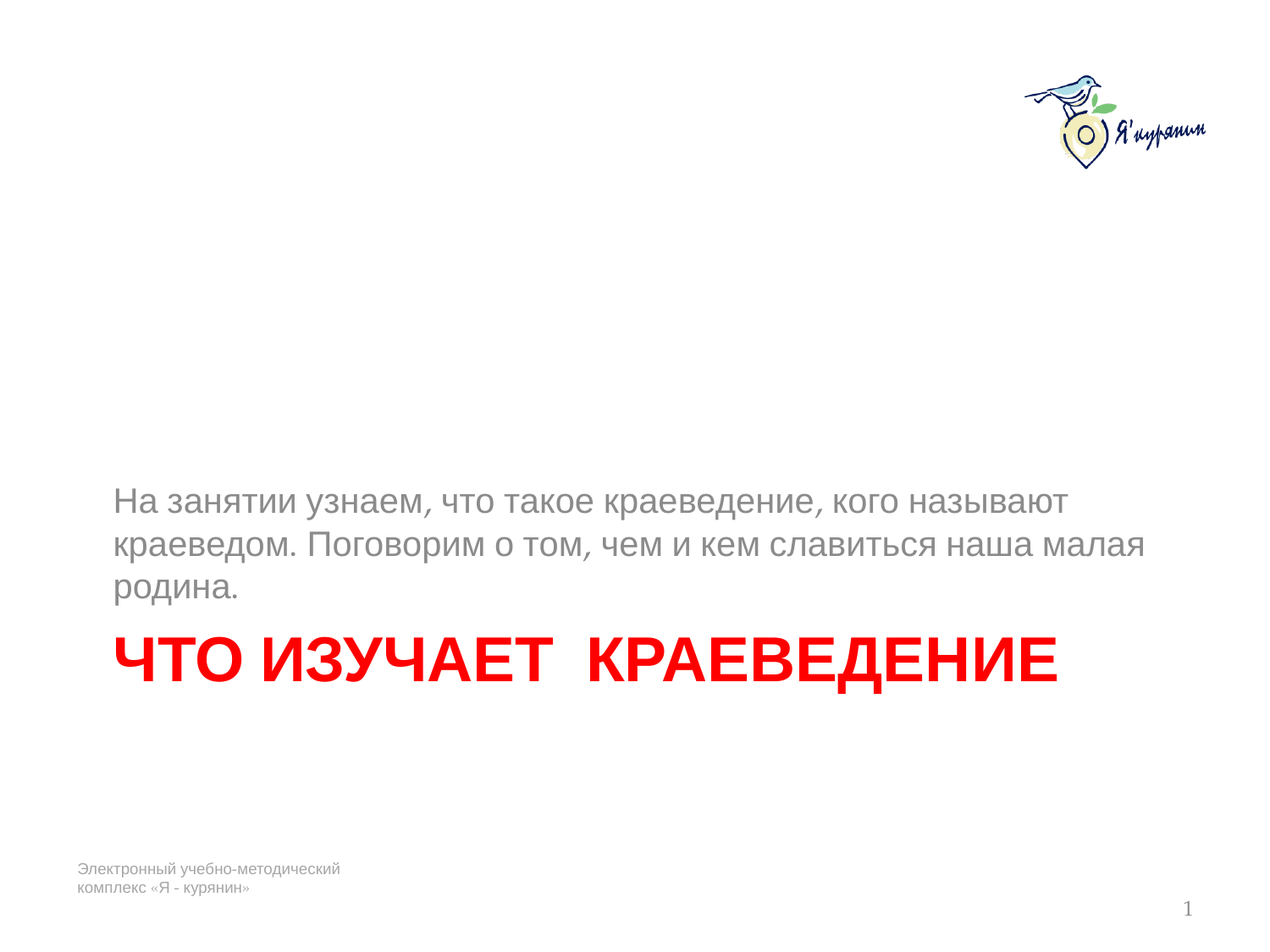

На занятии узнаем, что такое краеведение, кого называют краеведом. Поговорим о том, чем и кем славиться наша малая родина.
# Что изучает  краеведение
1